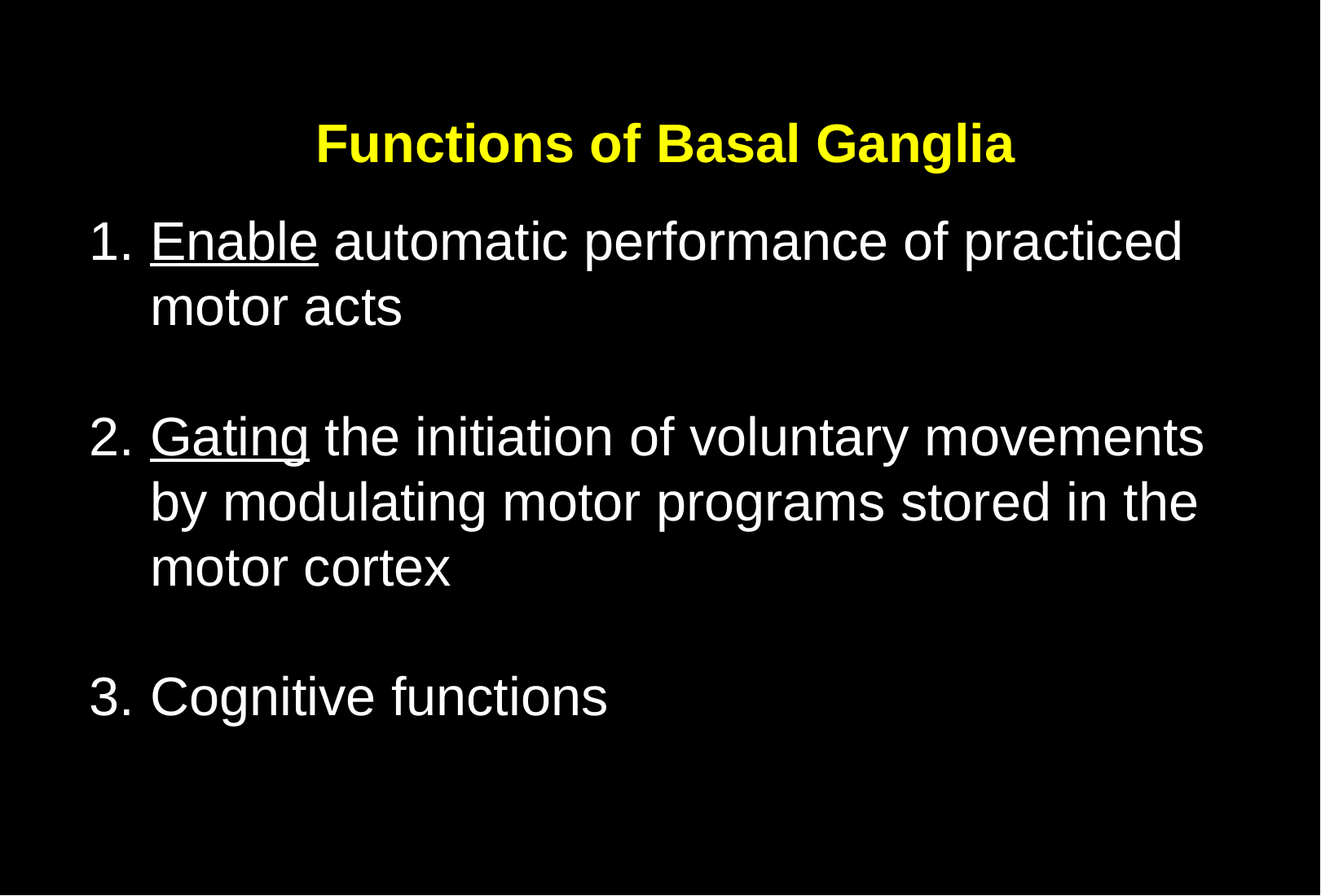

Functions of Basal Ganglia

Enable automatic performance of practiced motor acts

Gating the initiation of voluntary movements by modulating motor programs stored in the motor cortex

Cognitive functions